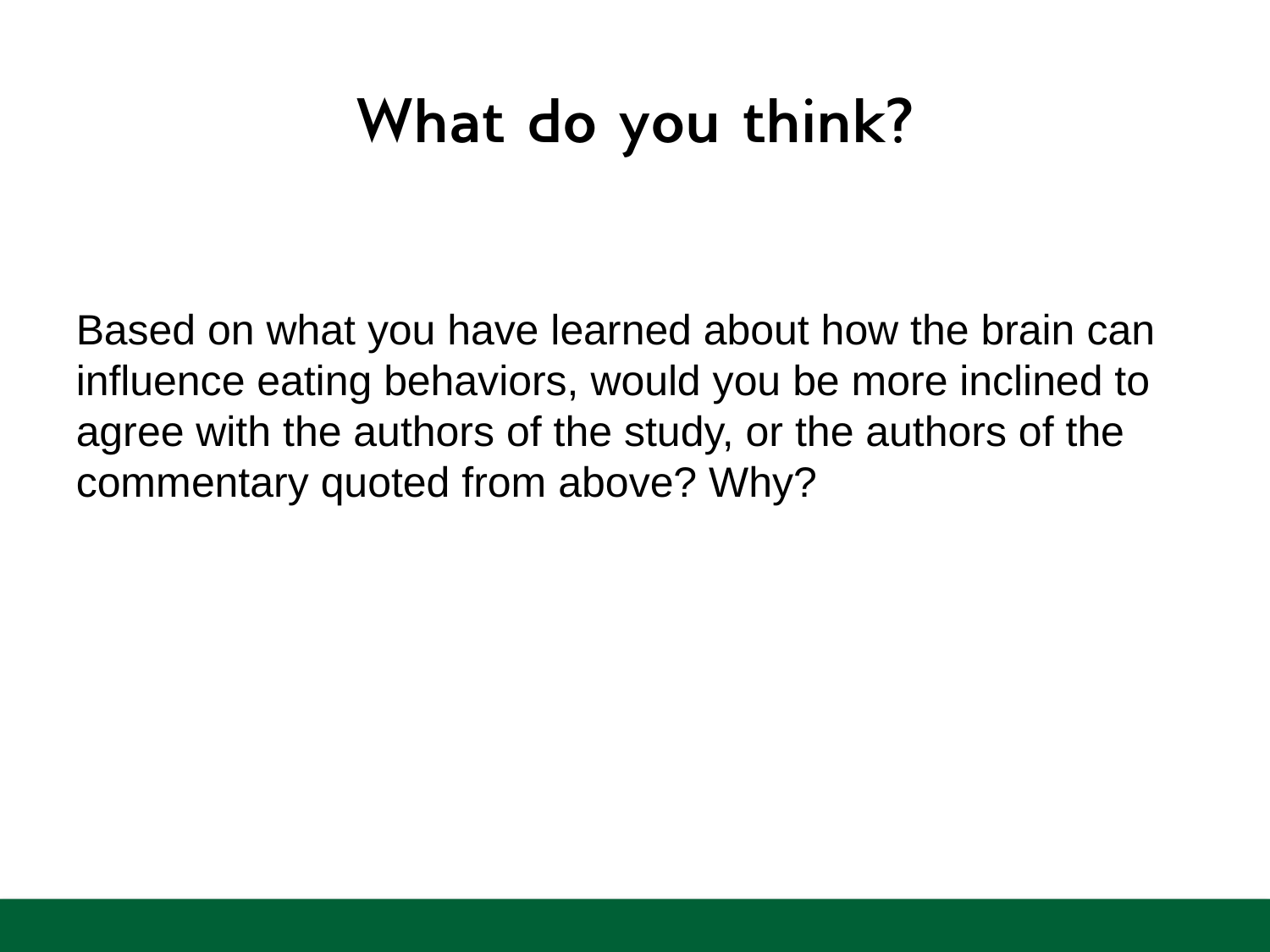

# What do you think?

Based on what you have learned about how the brain can influence eating behaviors, would you be more inclined to agree with the authors of the study, or the authors of the commentary quoted from above? Why?